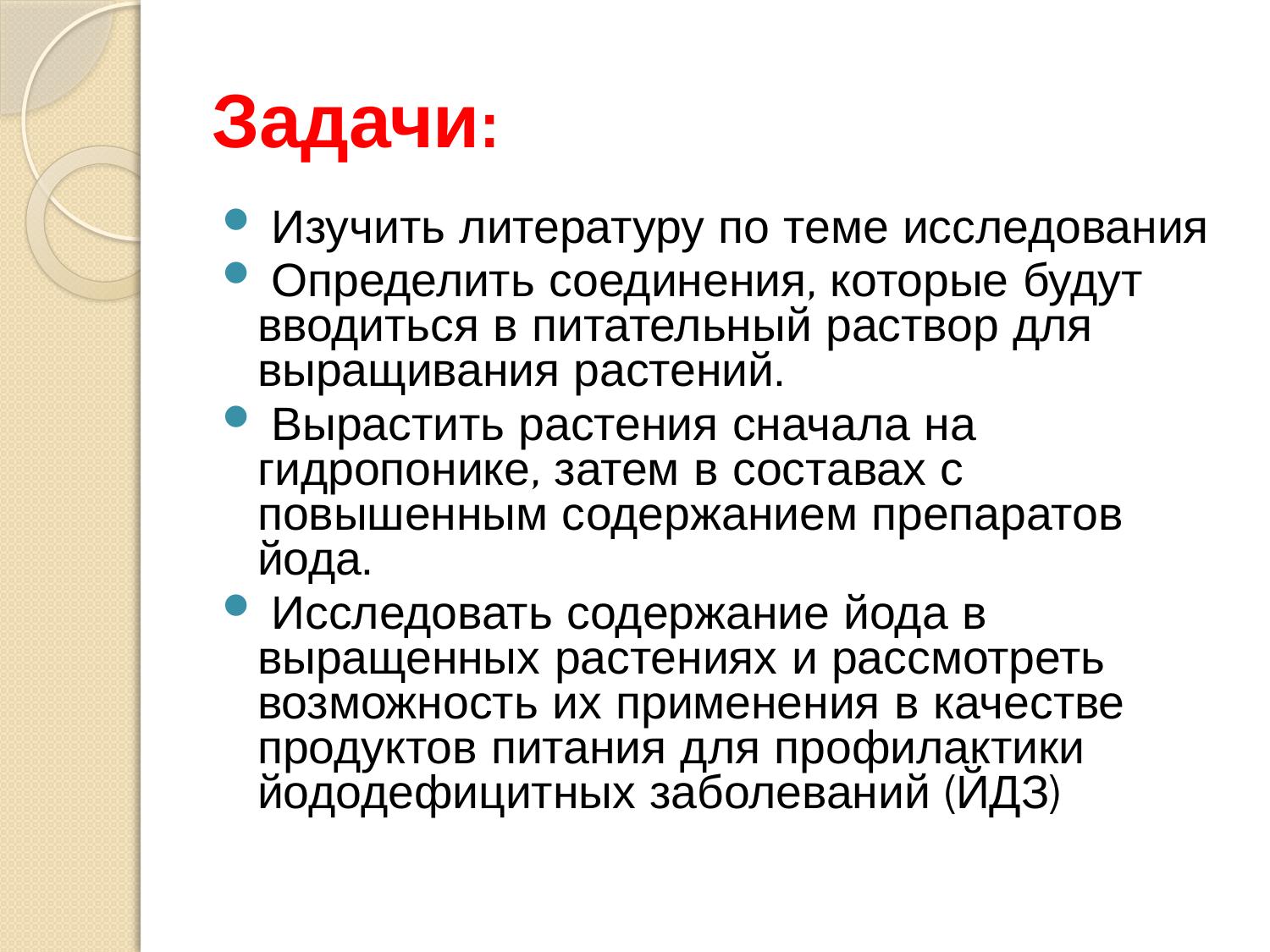

# Задачи:
 Изучить литературу по теме исследования
 Определить соединения, которые будут вводиться в питательный раствор для выращивания растений.
 Вырастить растения сначала на гидропонике, затем в составах с повышенным содержанием препаратов йода.
 Исследовать содержание йода в выращенных растениях и рассмотреть возможность их применения в качестве продуктов питания для профилактики йододефицитных заболеваний (ЙДЗ)